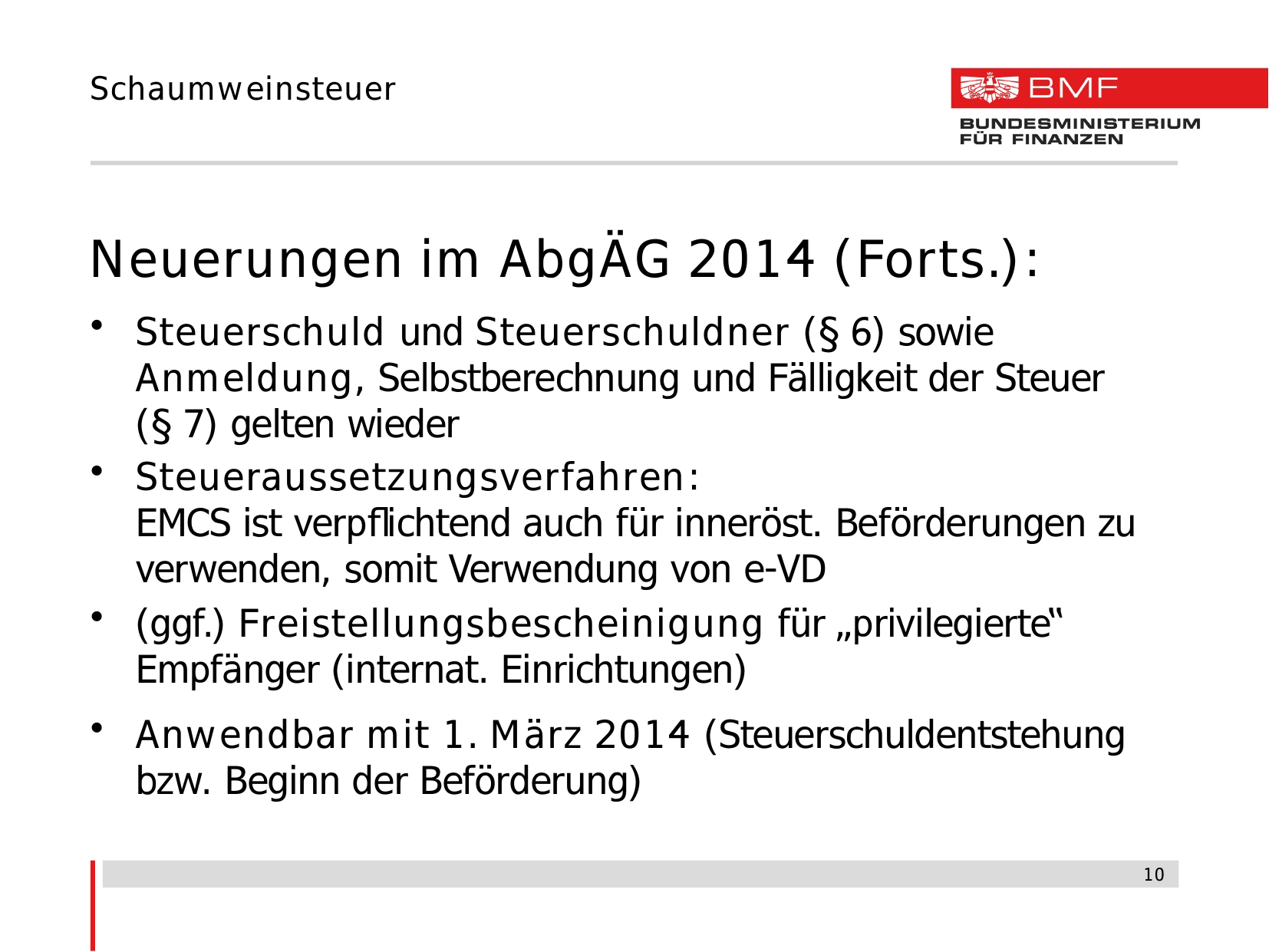

# Schaumweinsteuer
Neuerungen im AbgÄG 2014 (Forts.):
Steuerschuld und Steuerschuldner (§ 6) sowie Anmeldung, Selbstberechnung und Fälligkeit der Steuer
(§ 7) gelten wieder
Steueraussetzungsverfahren:
EMCS ist verpflichtend auch für inneröst. Beförderungen zu verwenden, somit Verwendung von e-VD
(ggf.) Freistellungsbescheinigung für „privilegierte“ Empfänger (internat. Einrichtungen)
Anwendbar mit 1. März 2014 (Steuerschuldentstehung bzw. Beginn der Beförderung)

10